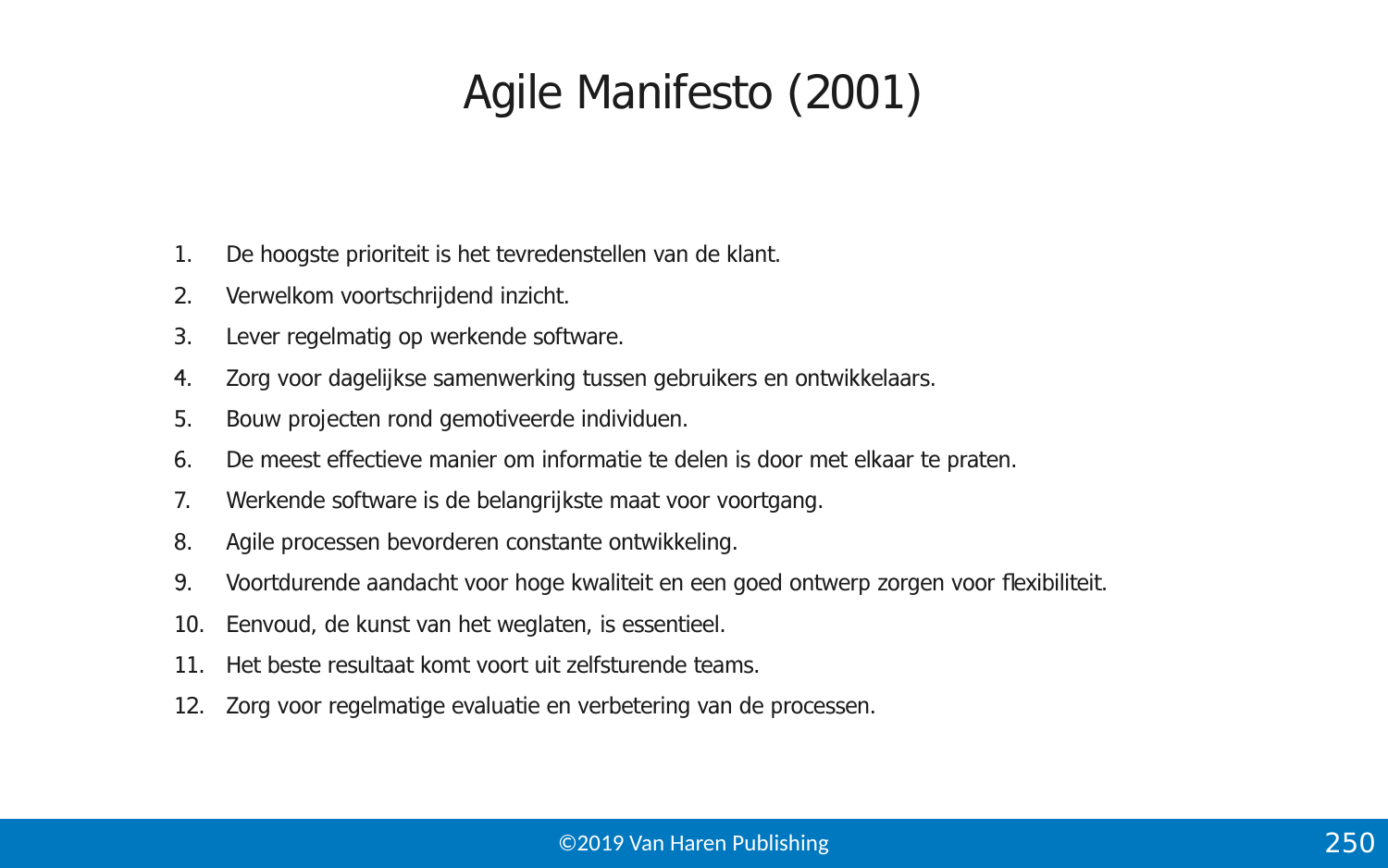

# Agile Manifesto (2001)
De hoogste prioriteit is het tevredenstellen van de klant.
Verwelkom voortschrijdend inzicht.
Lever regelmatig op werkende software.
Zorg voor dagelijkse samenwerking tussen gebruikers en ontwikkelaars.
Bouw projecten rond gemotiveerde individuen.
De meest effectieve manier om informatie te delen is door met elkaar te praten.
Werkende software is de belangrijkste maat voor voortgang.
Agile processen bevorderen constante ontwikkeling.
Voortdurende aandacht voor hoge kwaliteit en een goed ontwerp zorgen voor flexibiliteit.
Eenvoud, de kunst van het weglaten, is essentieel.
Het beste resultaat komt voort uit zelfsturende teams.
Zorg voor regelmatige evaluatie en verbetering van de processen.
250